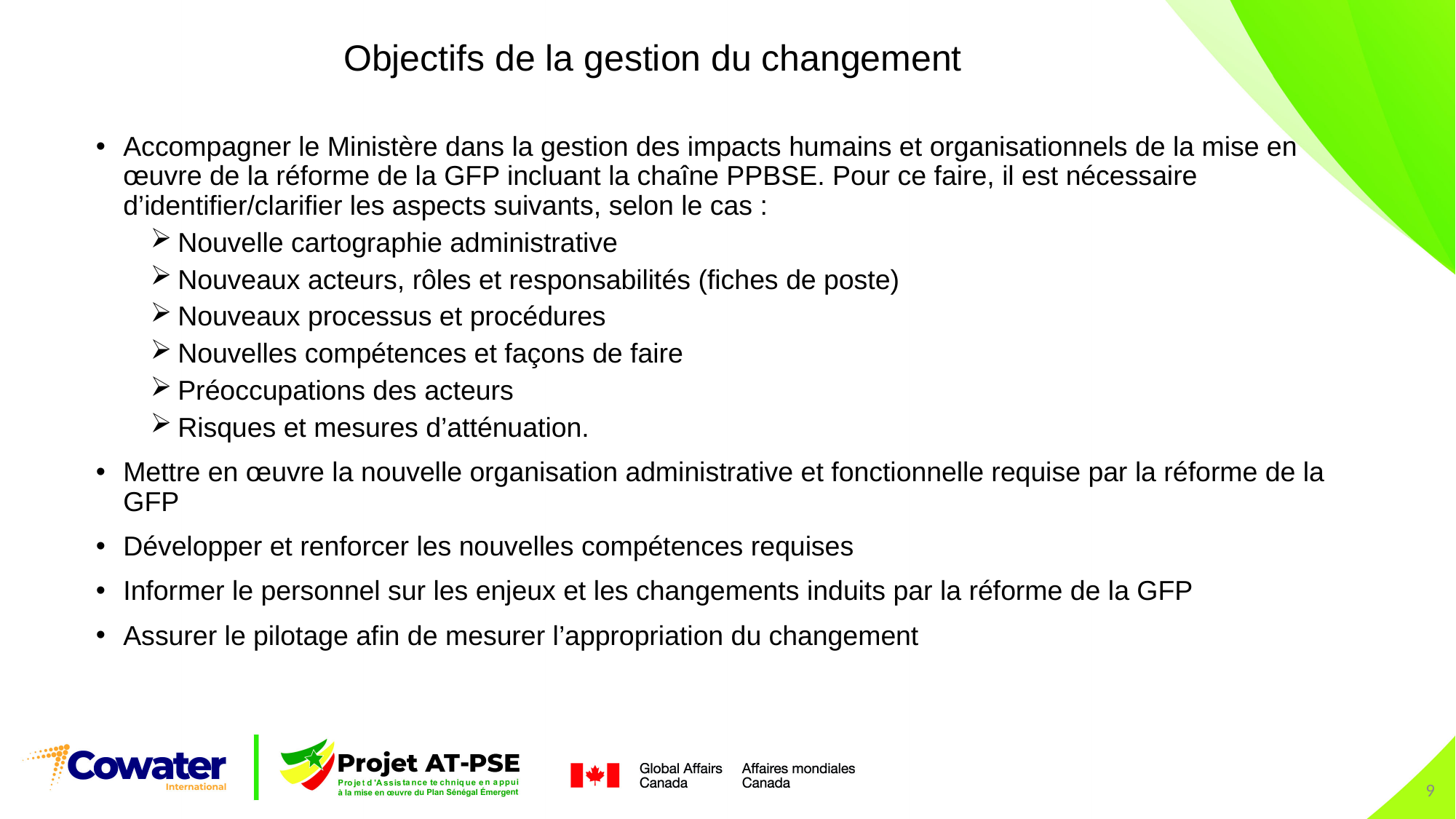

Objectifs de la gestion du changement
Accompagner le Ministère dans la gestion des impacts humains et organisationnels de la mise en œuvre de la réforme de la GFP incluant la chaîne PPBSE. Pour ce faire, il est nécessaire d’identifier/clarifier les aspects suivants, selon le cas :
Nouvelle cartographie administrative
Nouveaux acteurs, rôles et responsabilités (fiches de poste)
Nouveaux processus et procédures
Nouvelles compétences et façons de faire
Préoccupations des acteurs
Risques et mesures d’atténuation.
Mettre en œuvre la nouvelle organisation administrative et fonctionnelle requise par la réforme de la GFP
Développer et renforcer les nouvelles compétences requises
Informer le personnel sur les enjeux et les changements induits par la réforme de la GFP
Assurer le pilotage afin de mesurer l’appropriation du changement
9